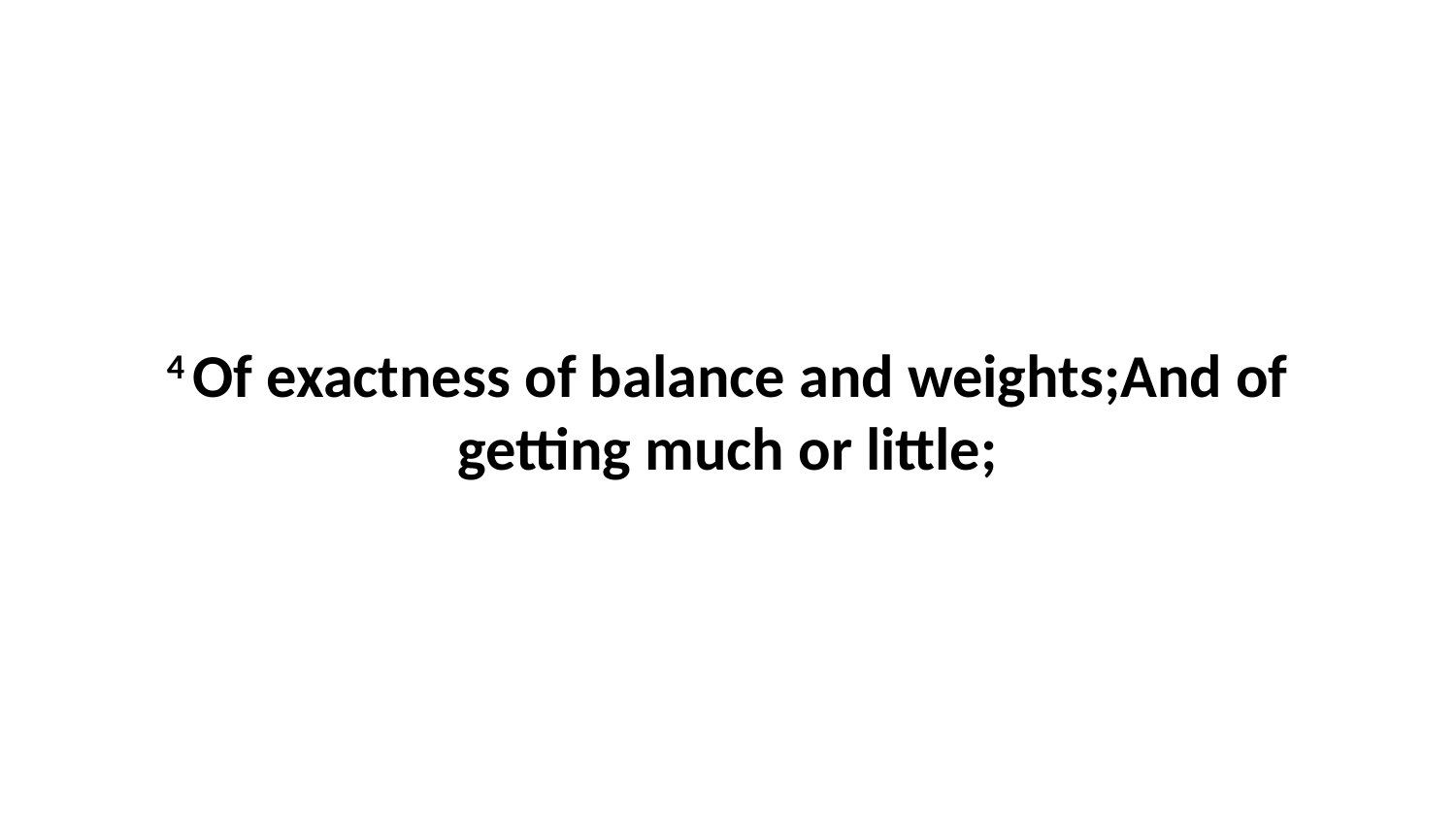

4 Of exactness of balance and weights;And of getting much or little;